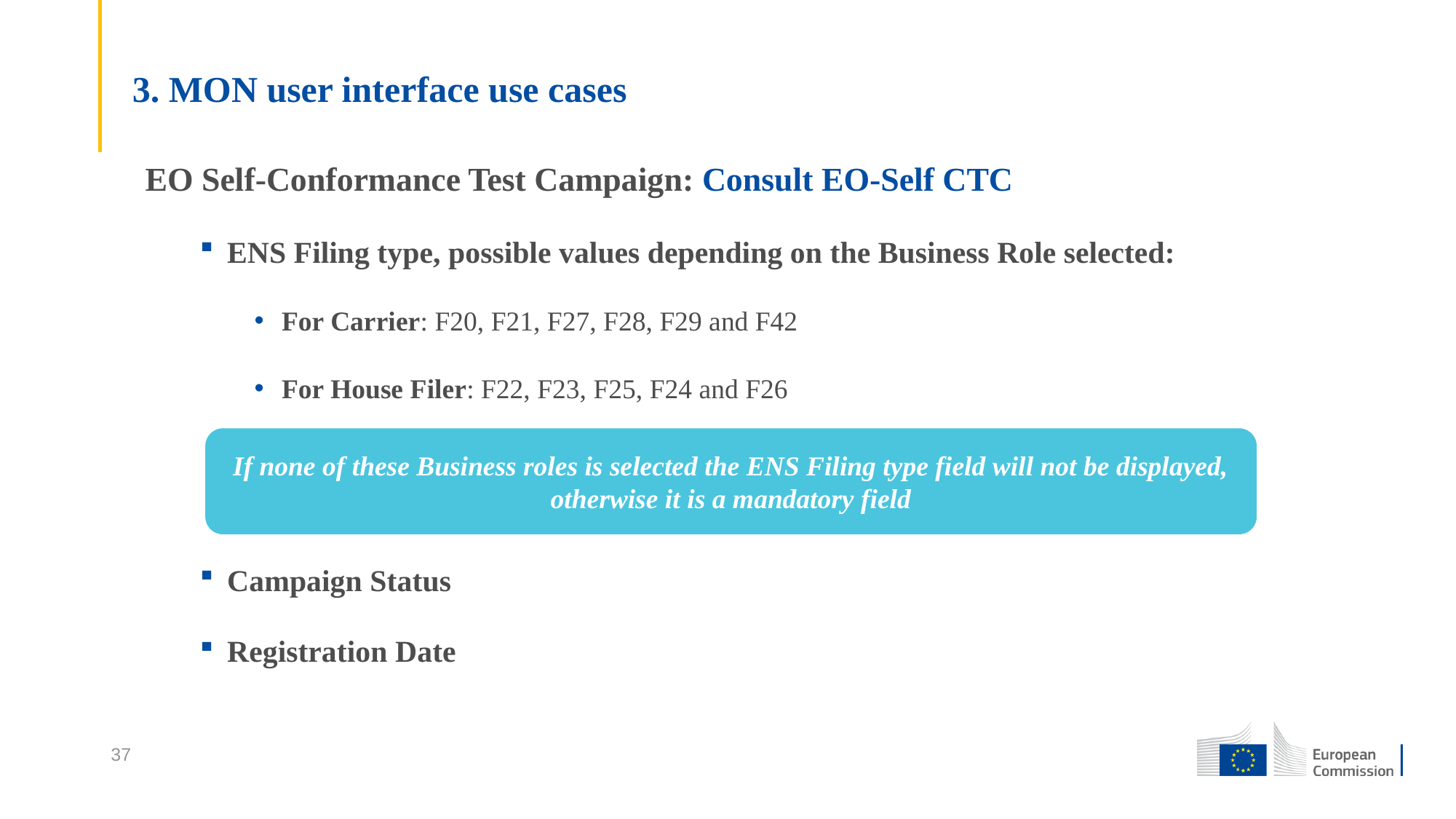

# 3. MON user interface use cases
EO Self-Conformance Test Campaign: Consult EO-Self CTC
ENS Filing type, possible values depending on the Business Role selected:
For Carrier: F20, F21, F27, F28, F29 and F42
For House Filer: F22, F23, F25, F24 and F26

Campaign Status
Registration Date

If none of these Business roles is selected the ENS Filing type field will not be displayed, otherwise it is a mandatory field

37